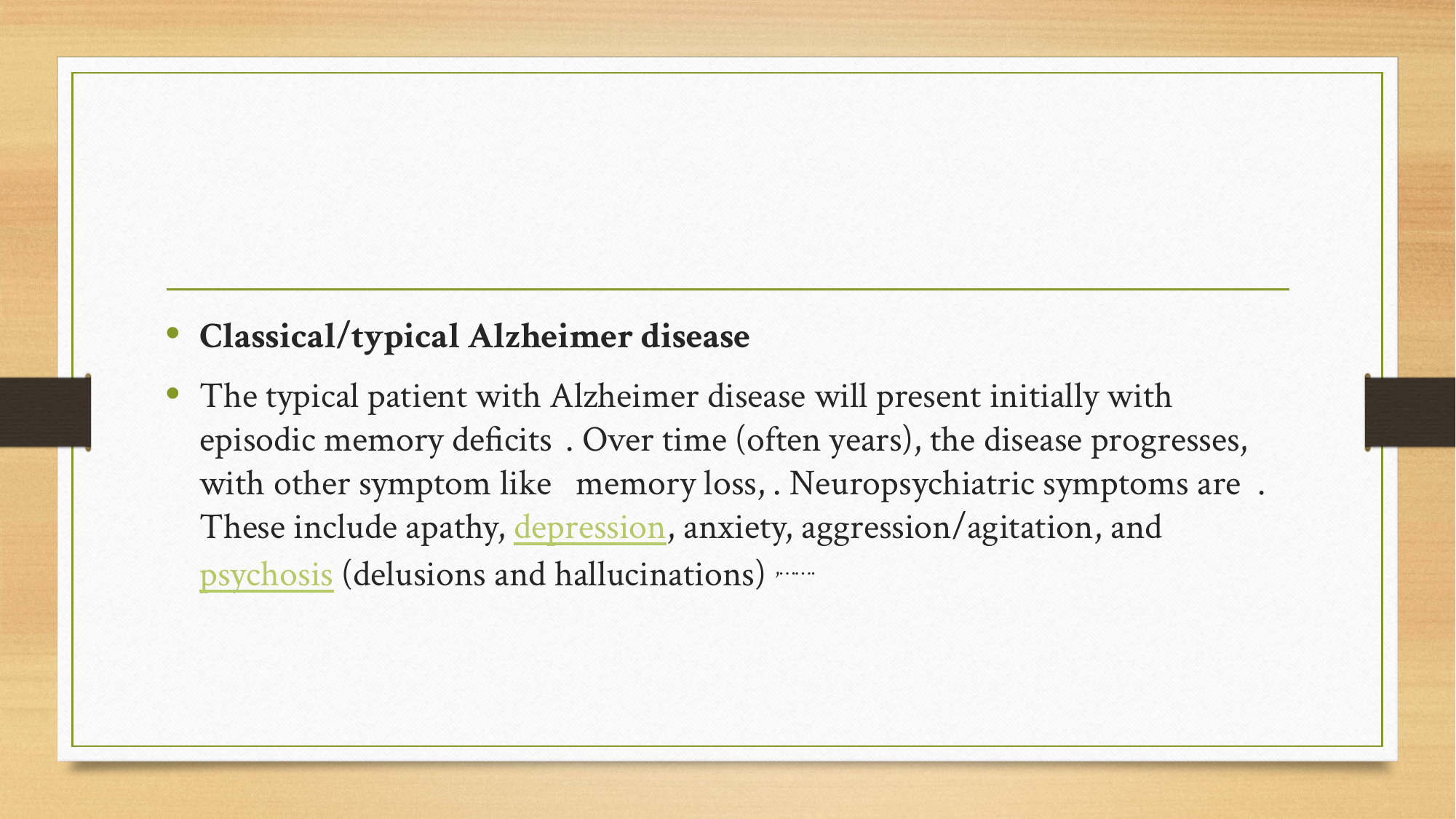

#
Classical/typical Alzheimer disease
The typical patient with Alzheimer disease will present initially with   episodic memory deficits  . Over time (often years), the disease progresses, with other symptom like   memory loss, . Neuropsychiatric symptoms are  . These include apathy, depression, anxiety, aggression/agitation, and psychosis (delusions and hallucinations) ,…….